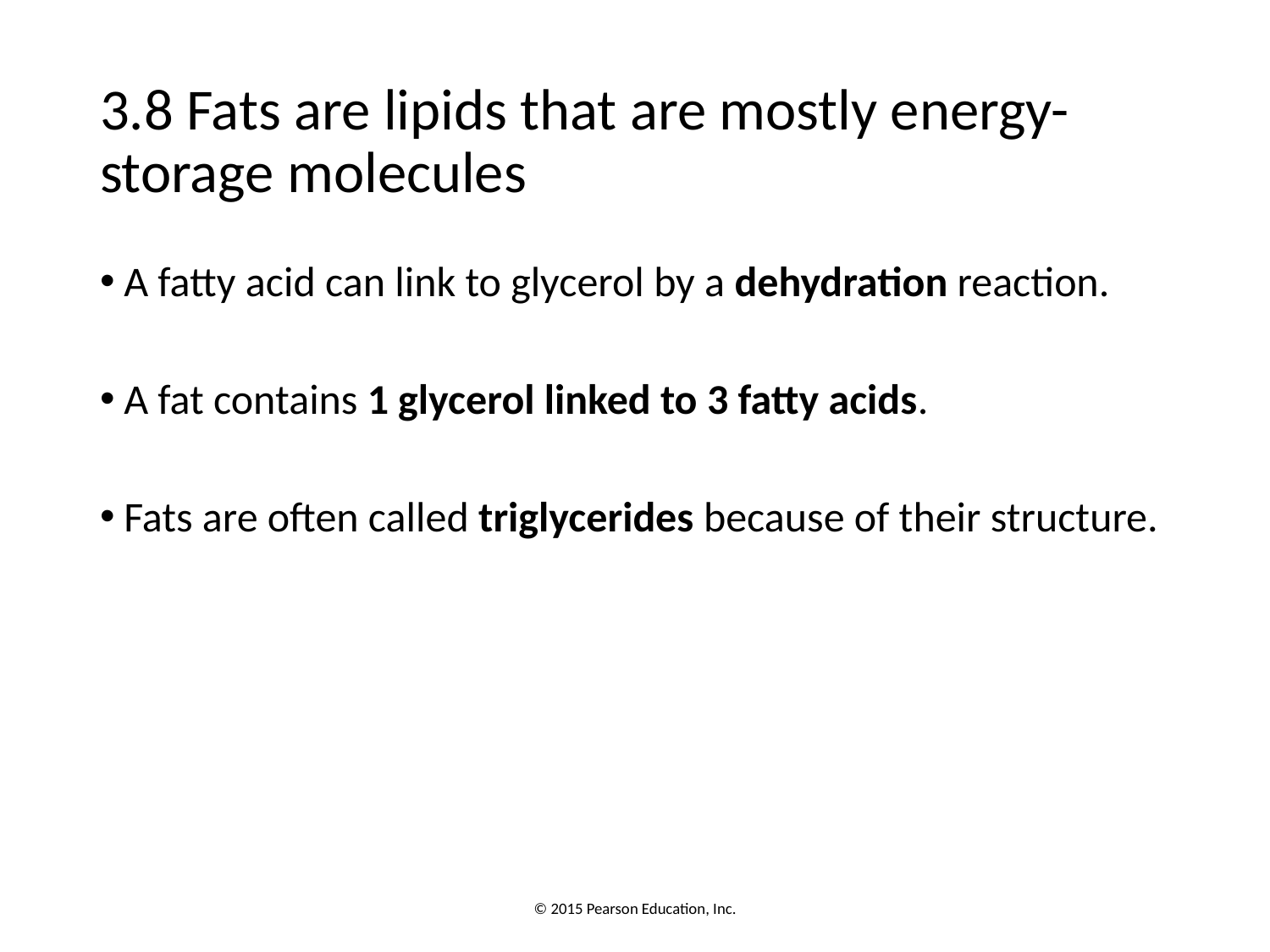

# 3.8 Fats are lipids that are mostly energy-storage molecules
A fatty acid can link to glycerol by a dehydration reaction.

A fat contains 1 glycerol linked to 3 fatty acids.

Fats are often called triglycerides because of their structure.
© 2015 Pearson Education, Inc.